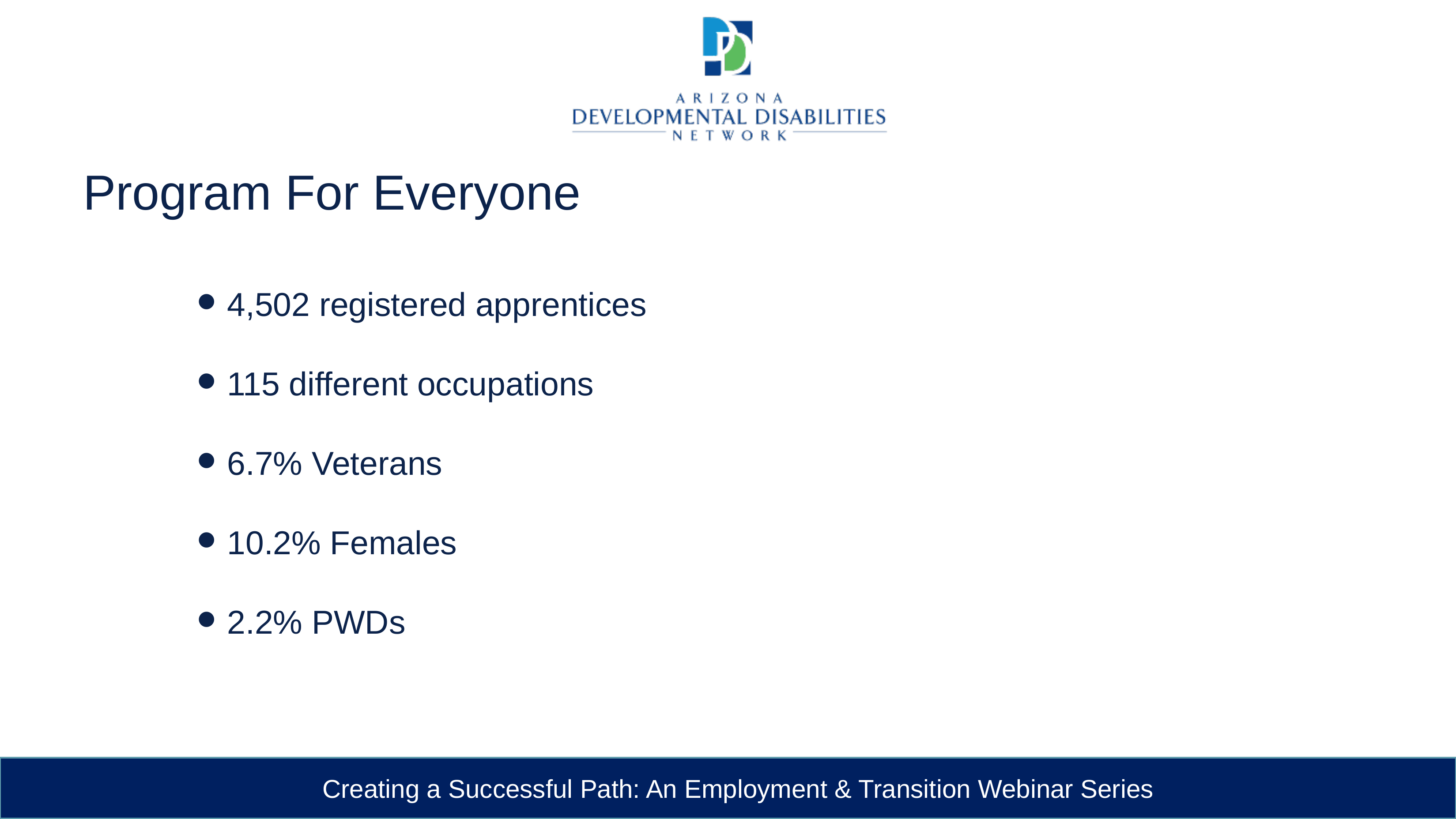

# Program For Everyone
4,502 registered apprentices
115 different occupations
6.7% Veterans
10.2% Females
2.2% PWDs